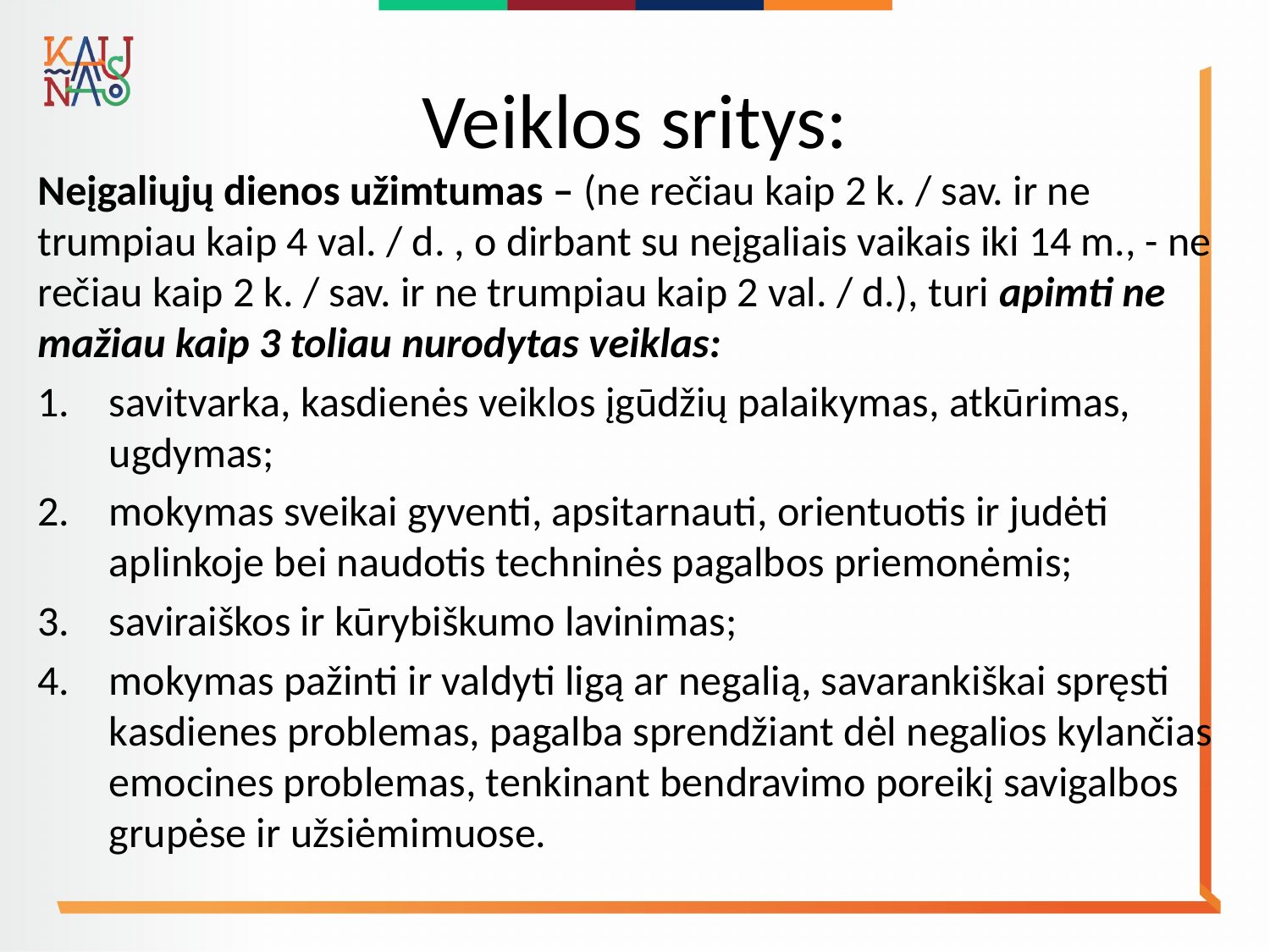

# Veiklos sritys:
Neįgaliųjų dienos užimtumas – (ne rečiau kaip 2 k. / sav. ir ne trumpiau kaip 4 val. / d. , o dirbant su neįgaliais vaikais iki 14 m., - ne rečiau kaip 2 k. / sav. ir ne trumpiau kaip 2 val. / d.), turi apimti ne mažiau kaip 3 toliau nurodytas veiklas:
savitvarka, kasdienės veiklos įgūdžių palaikymas, atkūrimas, ugdymas;
mokymas sveikai gyventi, apsitarnauti, orientuotis ir judėti aplinkoje bei naudotis techninės pagalbos priemonėmis;
saviraiškos ir kūrybiškumo lavinimas;
mokymas pažinti ir valdyti ligą ar negalią, savarankiškai spręsti kasdienes problemas, pagalba sprendžiant dėl negalios kylančias emocines problemas, tenkinant bendravimo poreikį savigalbos grupėse ir užsiėmimuose.